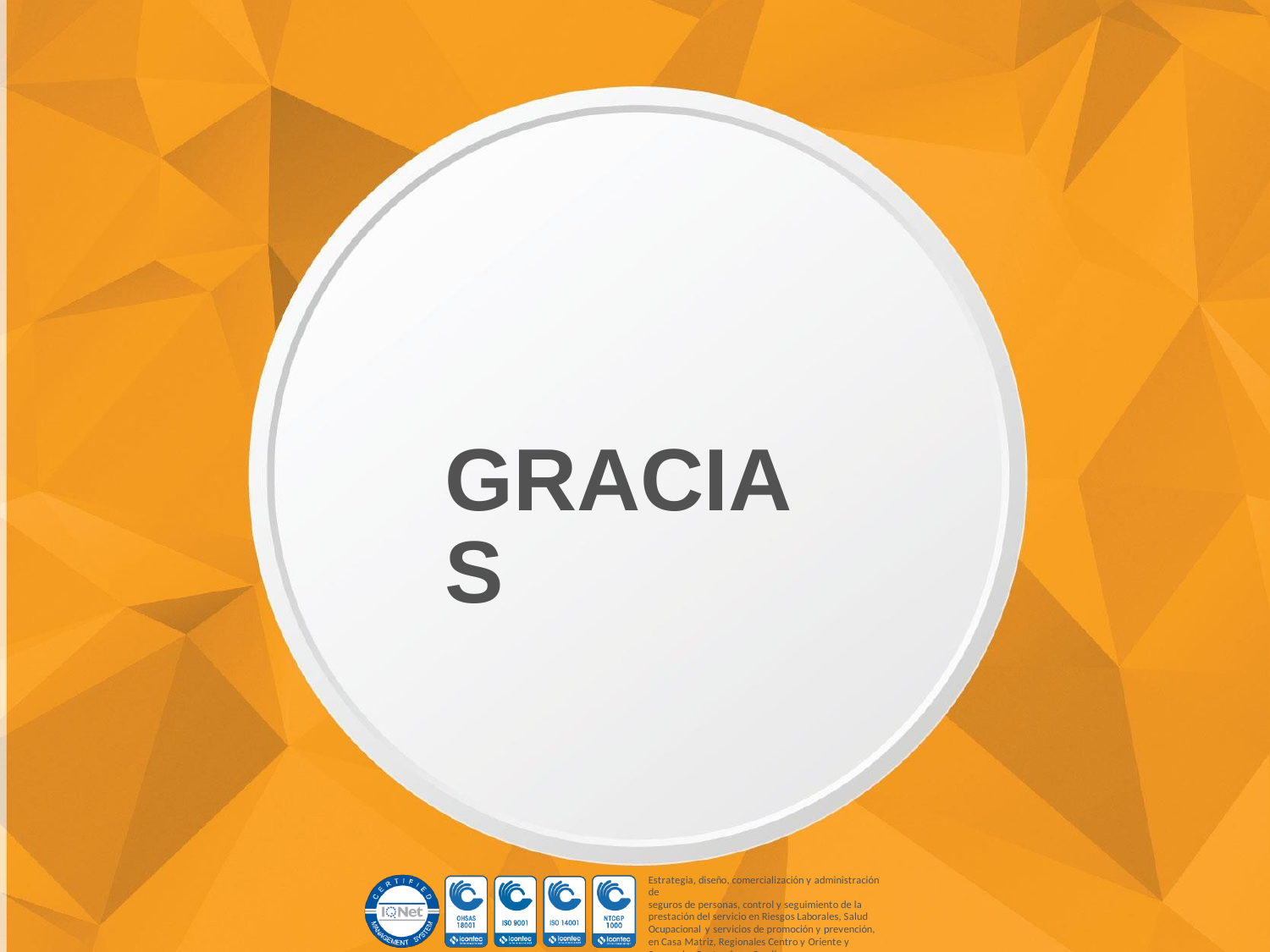

GRACIAS

Estrategia, diseño, comercialización y administración de
seguros de personas, control y seguimiento de la prestación del servicio en Riesgos Laborales, Salud Ocupacional y servicios de promoción y prevención, en Casa Matriz, Regionales Centro y Oriente y Sucursales Santander y Cundinamarca .